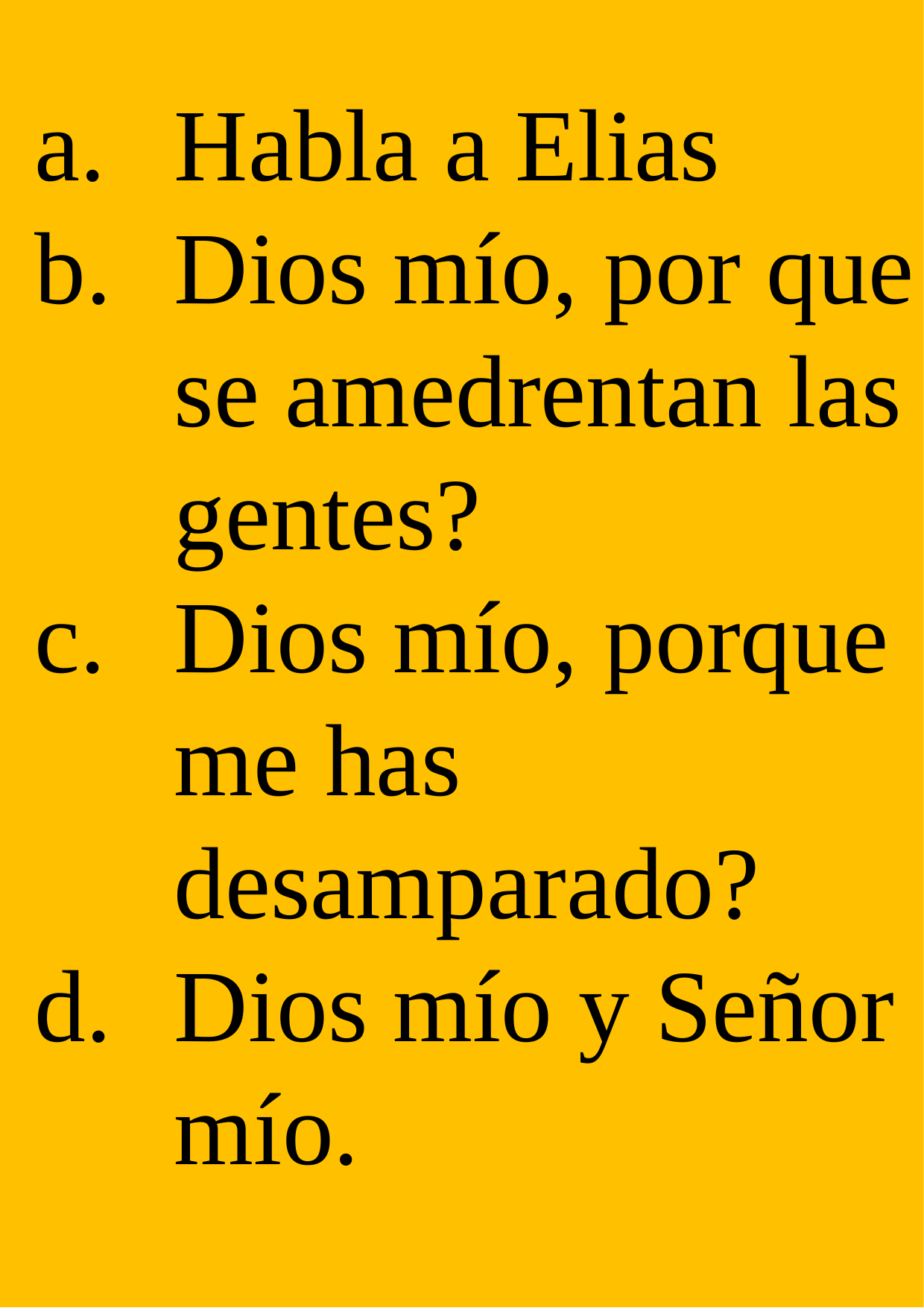

Habla a Elias
Dios mío, por que se amedrentan las gentes?
Dios mío, porque me has desamparado?
Dios mío y Señor mío.